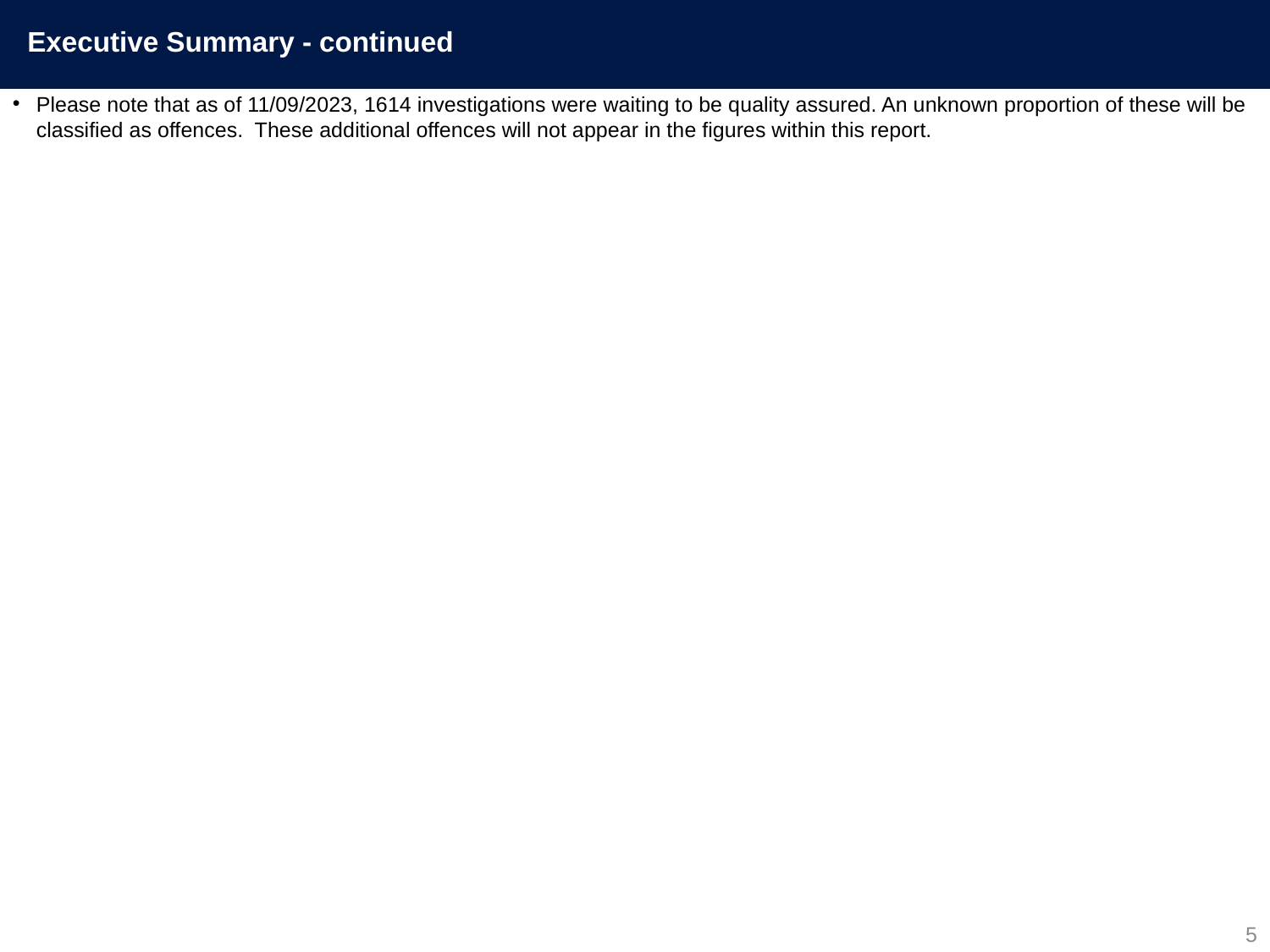

Executive Summary - continued
Please note that as of 11/09/2023, 1614 investigations were waiting to be quality assured. An unknown proportion of these will be classified as offences.  These additional offences will not appear in the figures within this report.

5